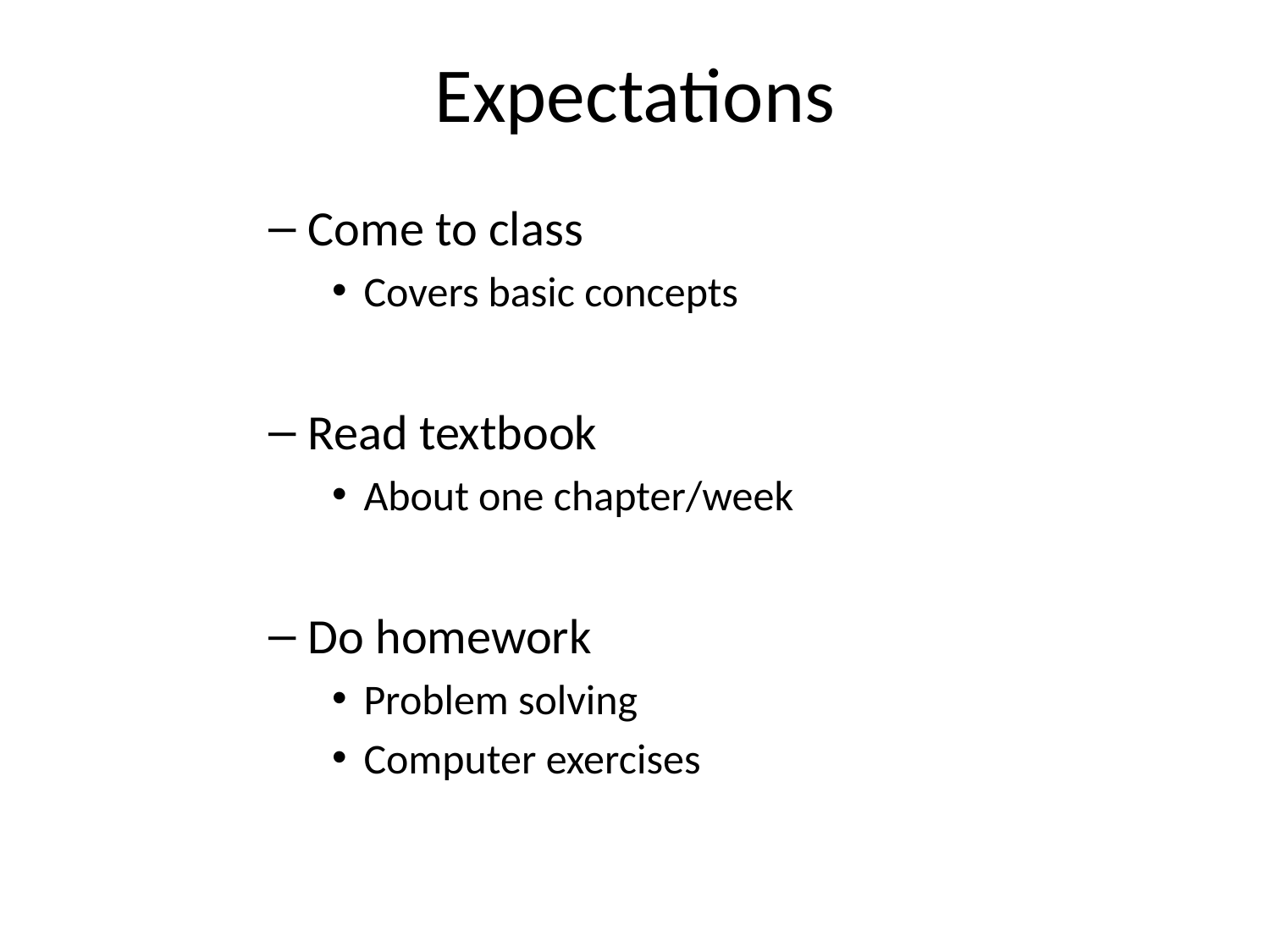

# Expectations
Come to class
Covers basic concepts

Read textbook
About one chapter/week

Do homework
Problem solving
Computer exercises